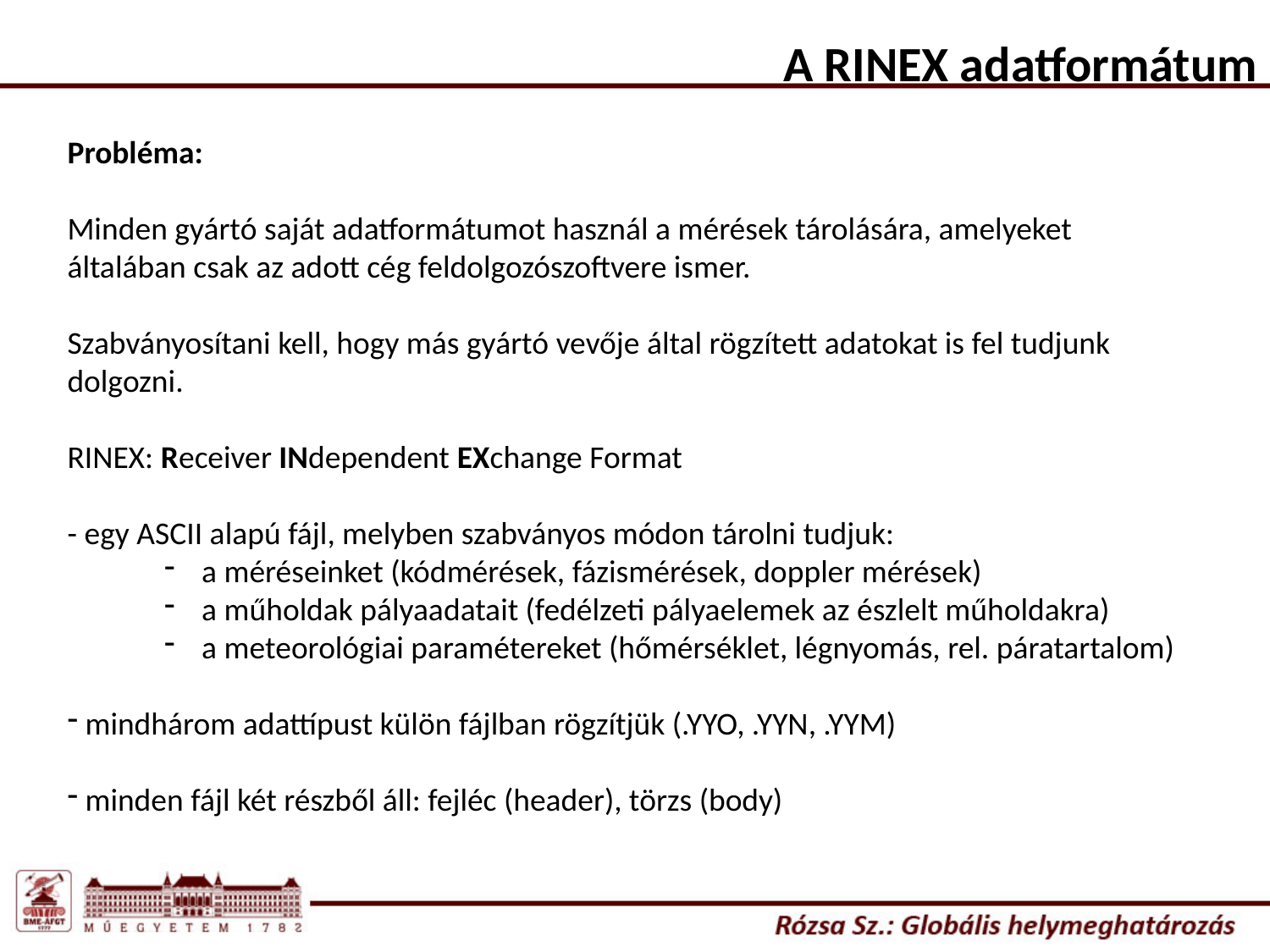

A RINEX adatformátum
Probléma:

Minden gyártó saját adatformátumot használ a mérések tárolására, amelyeket általában csak az adott cég feldolgozószoftvere ismer.

Szabványosítani kell, hogy más gyártó vevője által rögzített adatokat is fel tudjunk dolgozni.

RINEX: Receiver INdependent EXchange Format

- egy ASCII alapú fájl, melyben szabványos módon tárolni tudjuk:
 a méréseinket (kódmérések, fázismérések, doppler mérések)
 a műholdak pályaadatait (fedélzeti pályaelemek az észlelt műholdakra)
 a meteorológiai paramétereket (hőmérséklet, légnyomás, rel. páratartalom)

 mindhárom adattípust külön fájlban rögzítjük (.YYO, .YYN, .YYM)

 minden fájl két részből áll: fejléc (header), törzs (body)